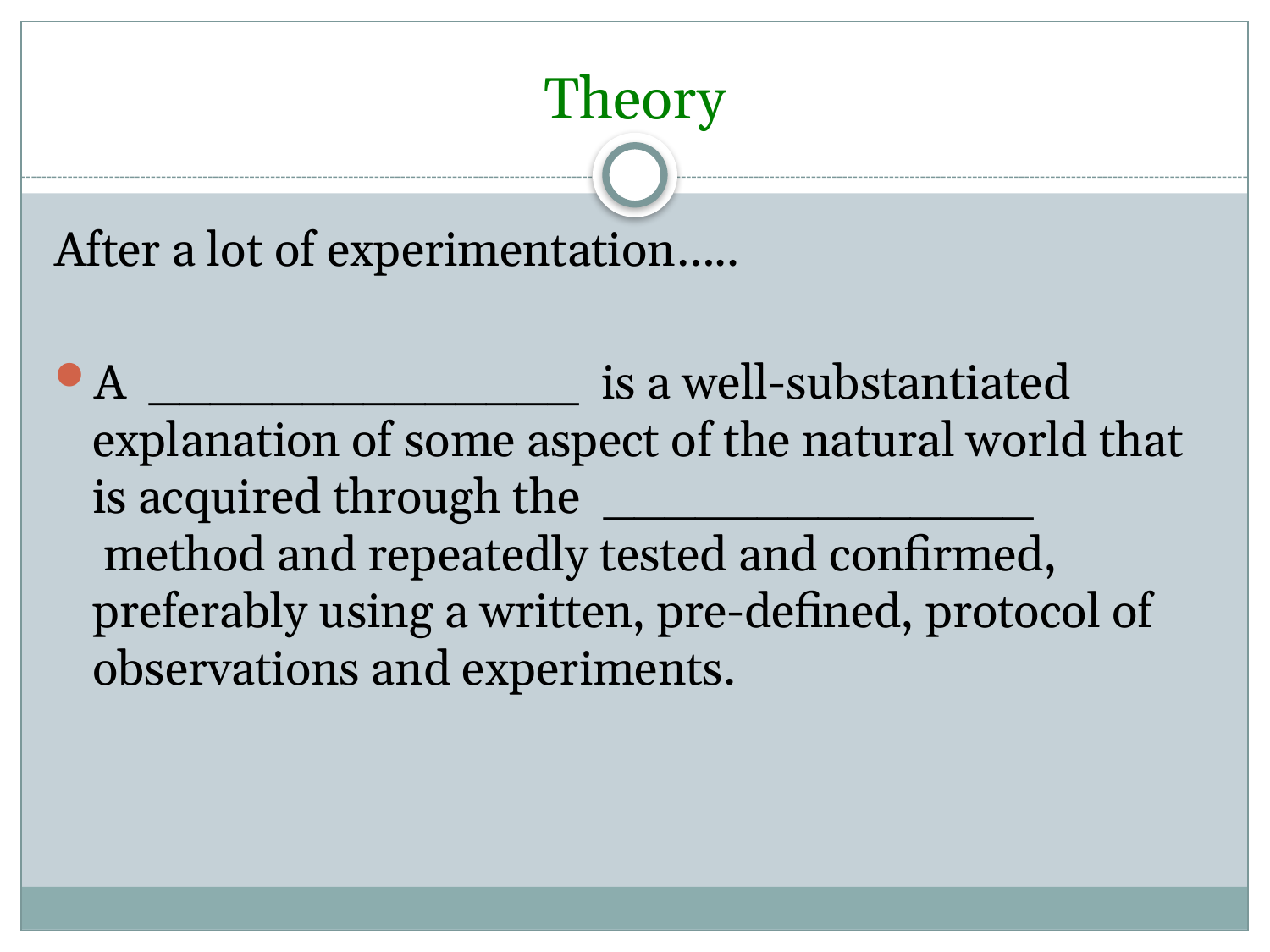

# Theory
After a lot of experimentation…..

A  ______________  is a well-substantiated explanation of some aspect of the natural world that is acquired through the  ______________  method and repeatedly tested and confirmed, preferably using a written, pre-defined, protocol of observations and experiments.